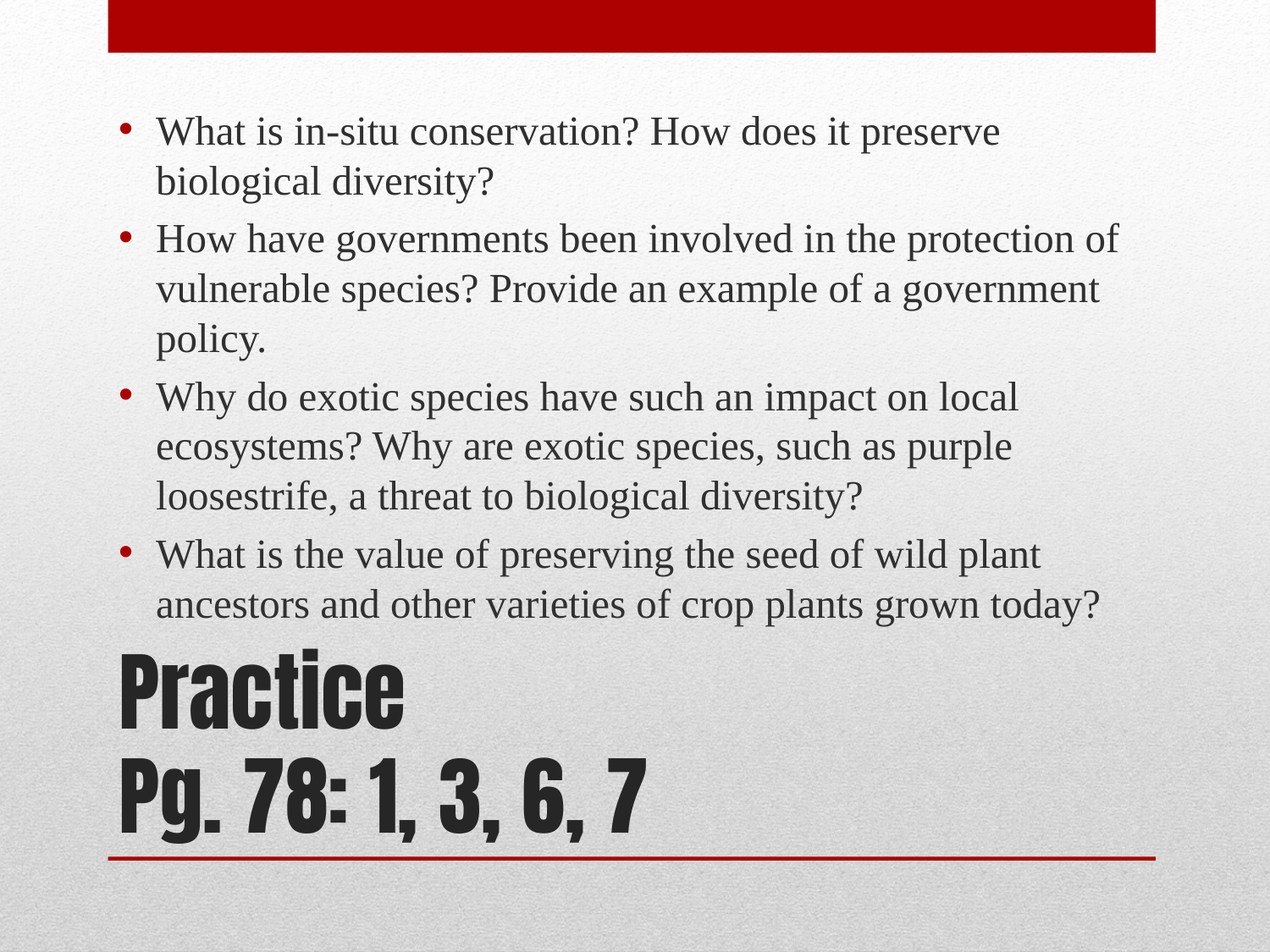

What is in-situ conservation? How does it preserve biological diversity?
How have governments been involved in the protection of vulnerable species? Provide an example of a government policy.
Why do exotic species have such an impact on local ecosystems? Why are exotic species, such as purple loosestrife, a threat to biological diversity?
What is the value of preserving the seed of wild plant ancestors and other varieties of crop plants grown today?
# Practice Pg. 78: 1, 3, 6, 7